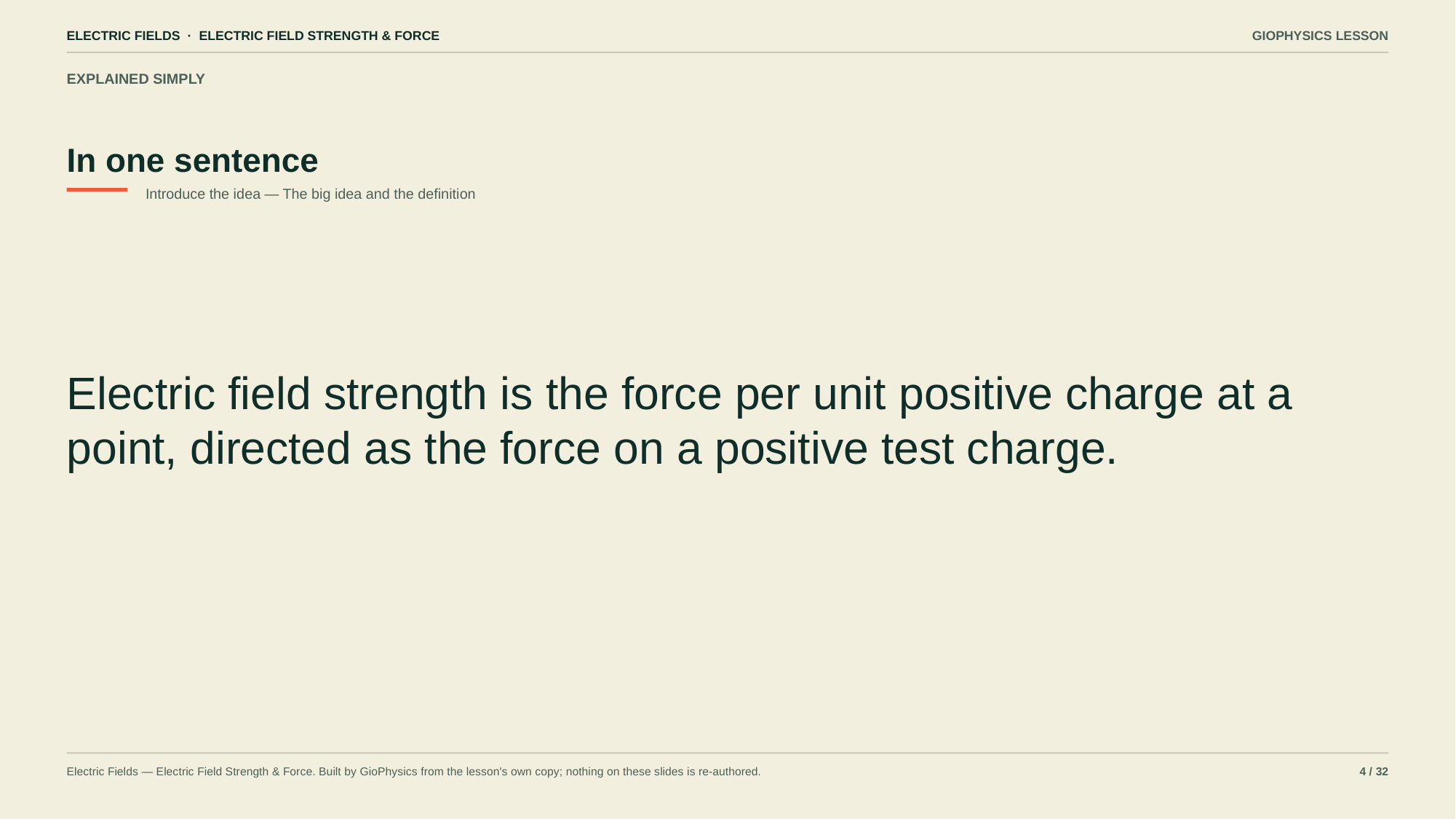

ELECTRIC FIELDS  ·  ELECTRIC FIELD STRENGTH & FORCE
GIOPHYSICS LESSON

EXPLAINED SIMPLY
In one sentence
Introduce the idea — The big idea and the definition

Electric field strength is the force per unit positive charge at a point, directed as the force on a positive test charge.

Electric Fields — Electric Field Strength & Force. Built by GioPhysics from the lesson's own copy; nothing on these slides is re-authored.
4 / 32